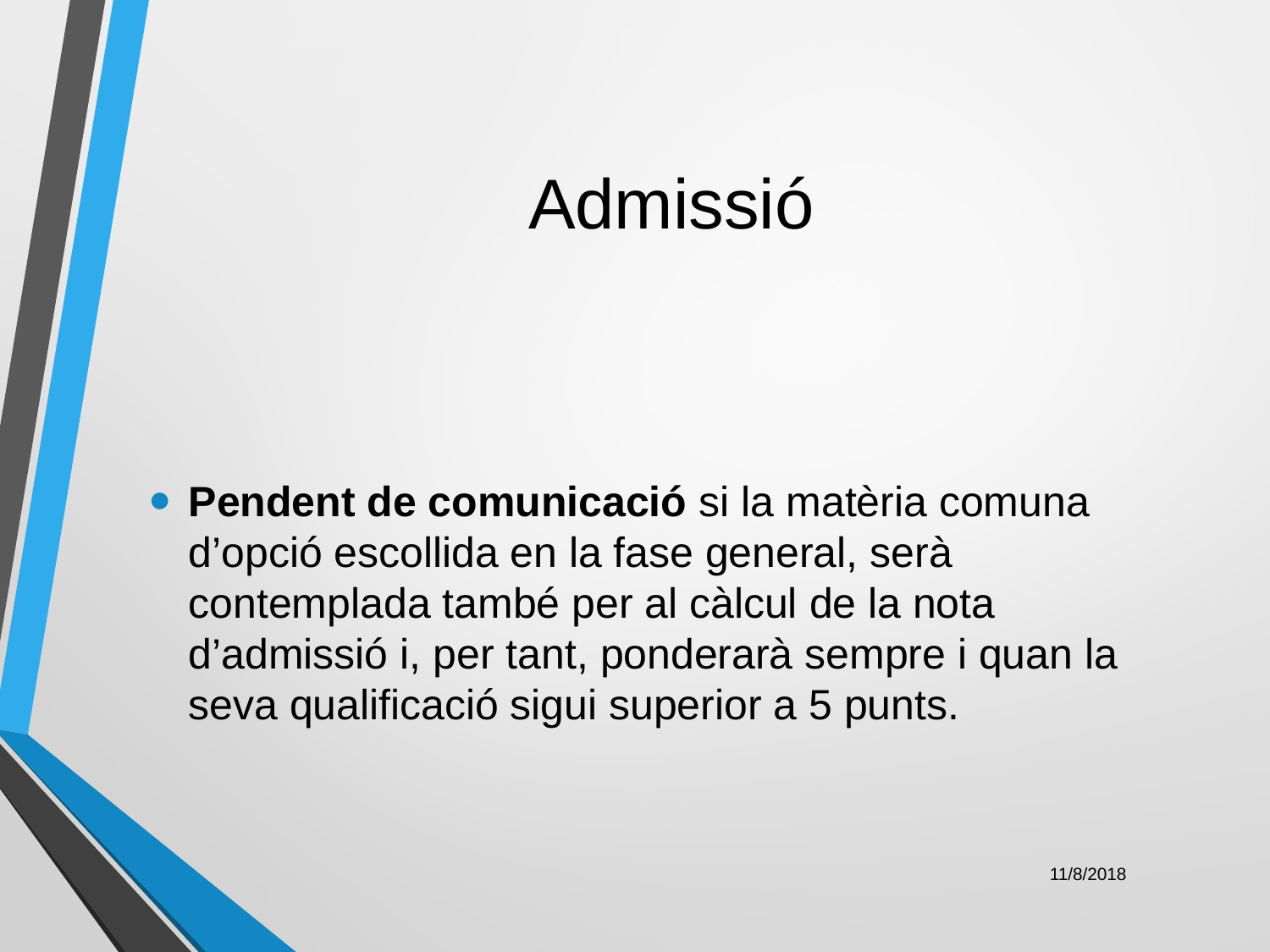

# Admissió
Pendent de comunicació si la matèria comuna d’opció escollida en la fase general, serà contemplada també per al càlcul de la nota d’admissió i, per tant, ponderarà sempre i quan la seva qualificació sigui superior a 5 punts.
11/8/2018